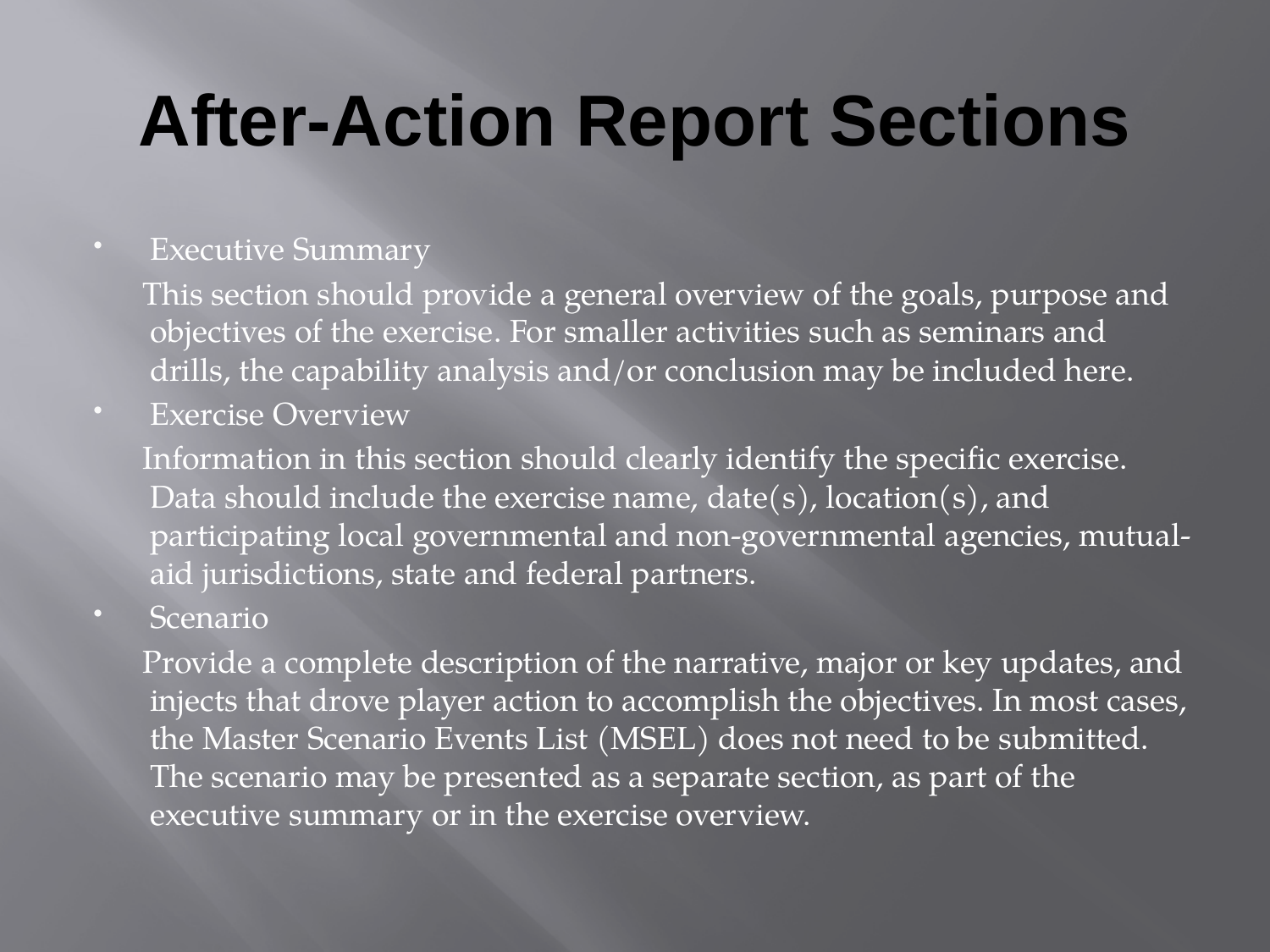

# After-Action Report Sections
Executive Summary
      This section should provide a general overview of the goals, purpose and objectives of the exercise. For smaller activities such as seminars and drills, the capability analysis and/or conclusion may be included here.
Exercise Overview
      Information in this section should clearly identify the specific exercise. Data should include the exercise name, date(s), location(s), and participating local governmental and non-governmental agencies, mutual-aid jurisdictions, state and federal partners.
Scenario
      Provide a complete description of the narrative, major or key updates, and injects that drove player action to accomplish the objectives. In most cases, the Master Scenario Events List (MSEL) does not need to be submitted. The scenario may be presented as a separate section, as part of the executive summary or in the exercise overview.